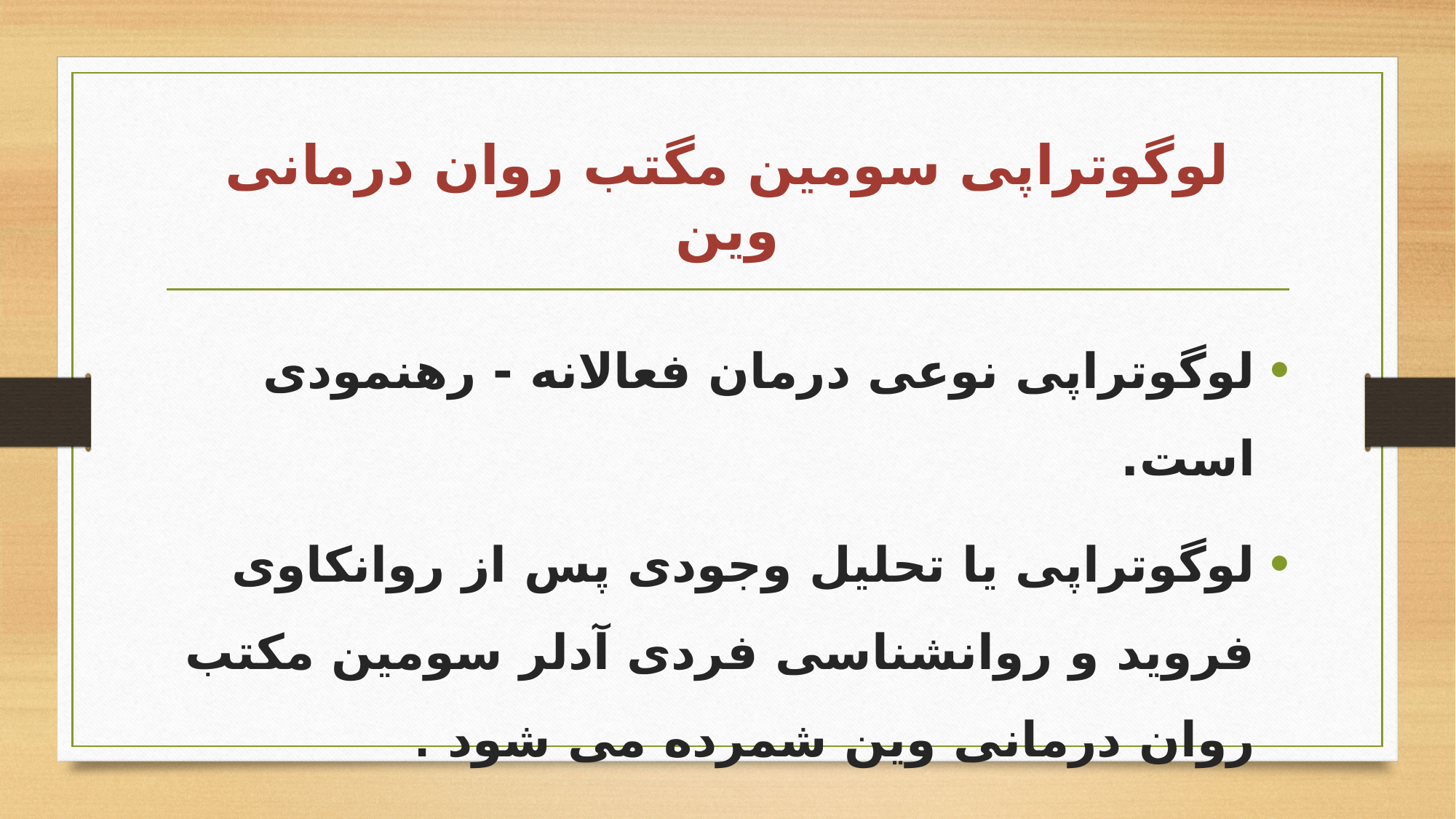

# لوگوتراپی سومین مگتب روان درمانی وین
لوگوتراپی نوعی درمان فعالانه - رهنمودی است.
لوگوتراپی یا تحلیل وجودی پس از روانکاوی فروید و روانشناسی فردی آدلر سومین مکتب روان درمانی وین شمرده می شود .